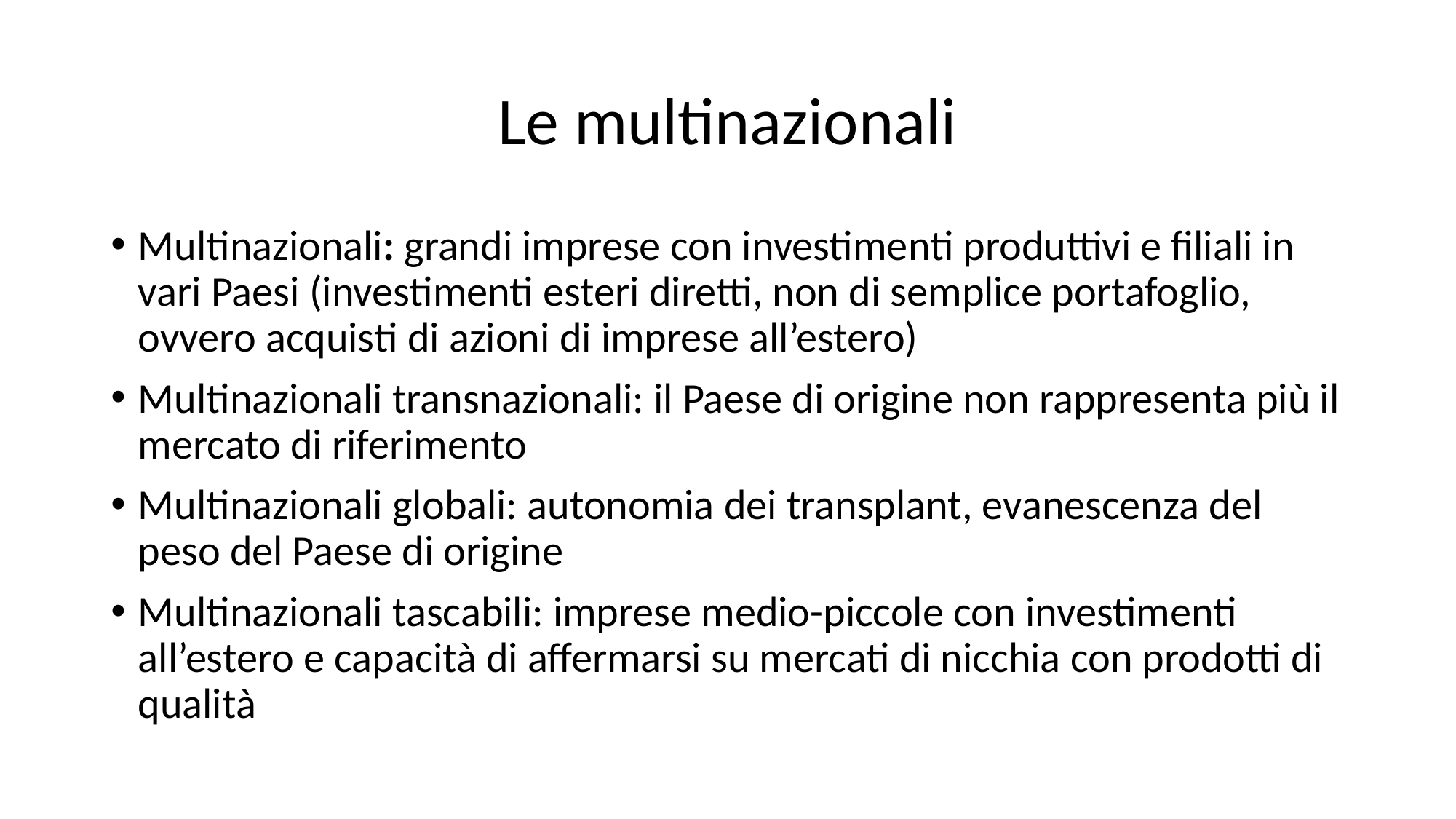

# Le multinazionali
Multinazionali: grandi imprese con investimenti produttivi e filiali in vari Paesi (investimenti esteri diretti, non di semplice portafoglio, ovvero acquisti di azioni di imprese all’estero)
Multinazionali transnazionali: il Paese di origine non rappresenta più il mercato di riferimento
Multinazionali globali: autonomia dei transplant, evanescenza del peso del Paese di origine
Multinazionali tascabili: imprese medio-piccole con investimenti all’estero e capacità di affermarsi su mercati di nicchia con prodotti di qualità